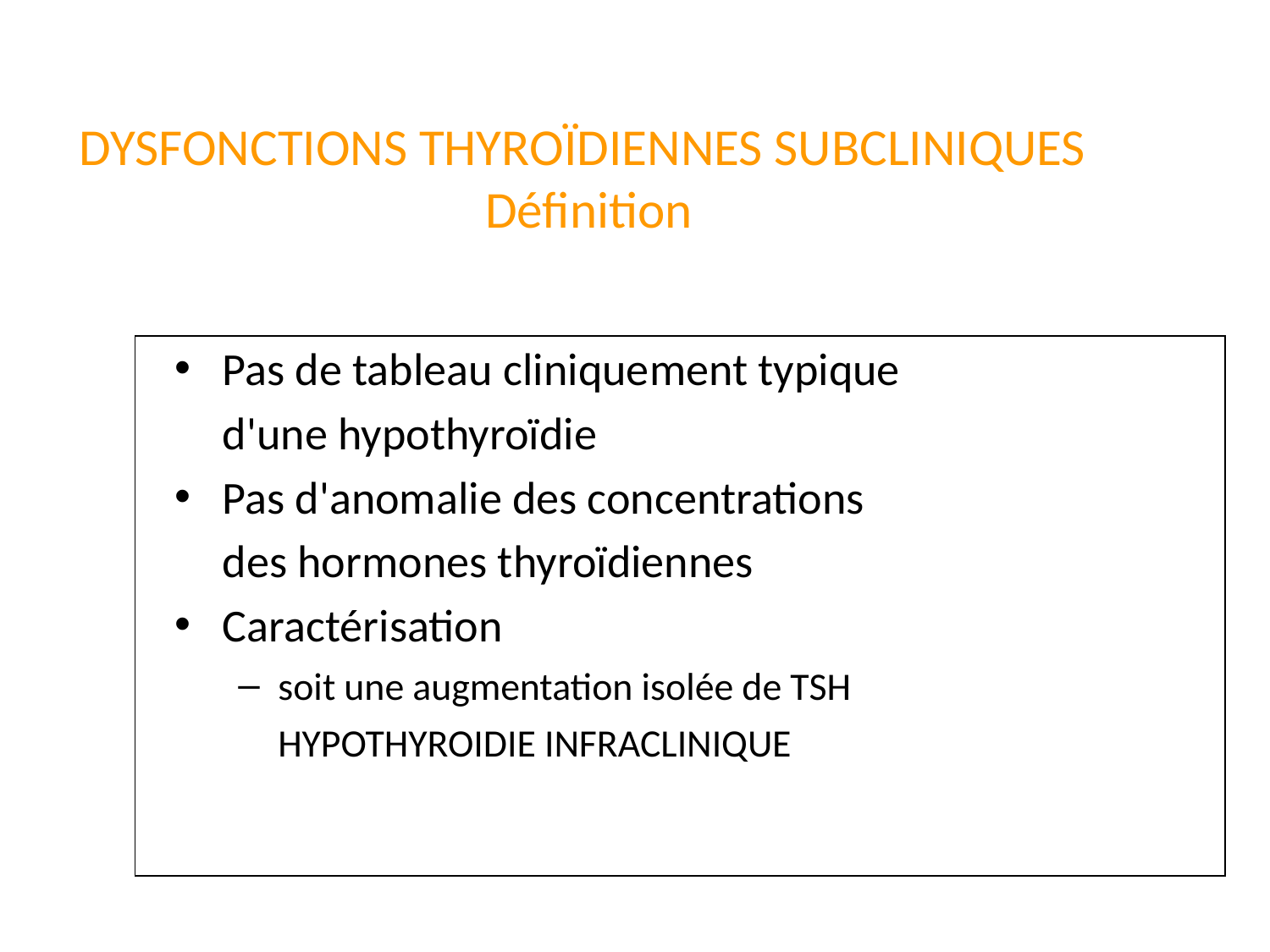

# DYSFONCTIONS THYROÏDIENNES SUBCLINIQUES Définition
Pas de tableau cliniquement typique
	d'une hypothyroïdie
Pas d'anomalie des concentrations
	des hormones thyroïdiennes
Caractérisation
soit une augmentation isolée de TSH        	HYPOTHYROIDIE INFRACLINIQUE